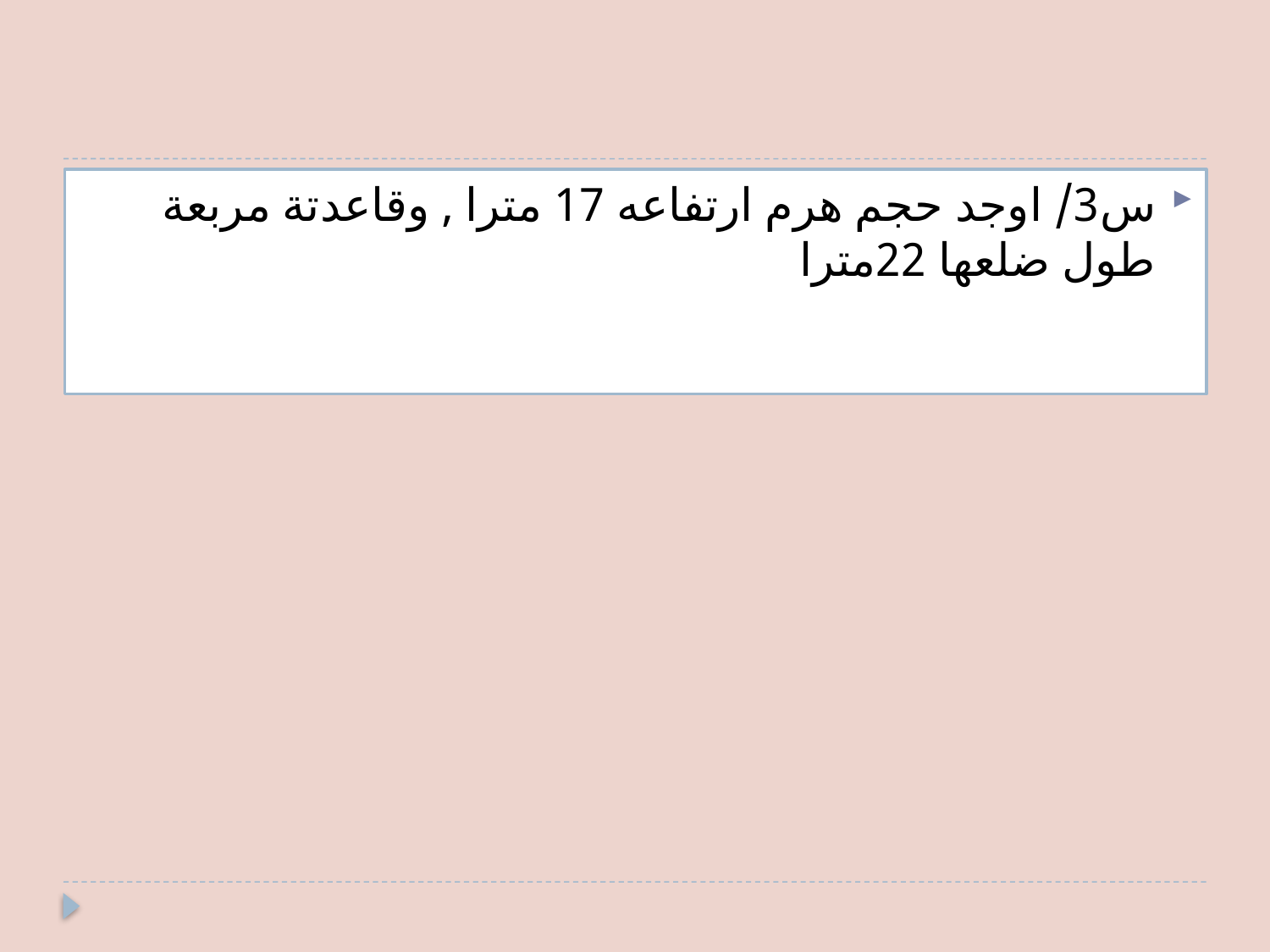

س3/ اوجد حجم هرم ارتفاعه 17 مترا , وقاعدتة مربعة طول ضلعها 22مترا